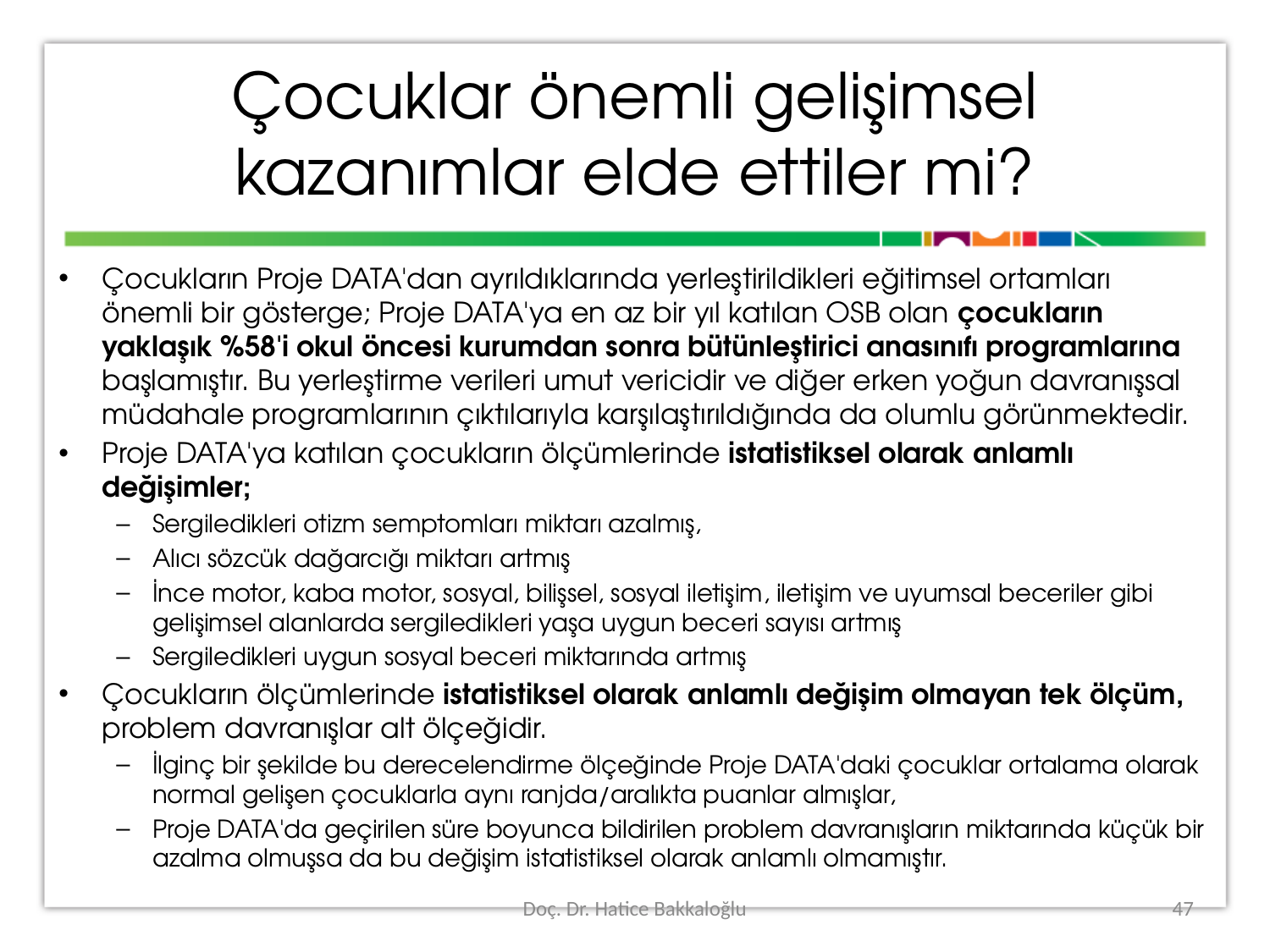

# Çocuklar önemli gelişimsel kazanımlar elde ettiler mi?
Çocukların Proje DATA'dan ayrıldıklarında yerleştirildikleri eğitimsel ortamları önemli bir gösterge; Proje DATA'ya en az bir yıl katılan OSB olan çocukların yaklaşık %58'i okul öncesi kurumdan sonra bütünleştirici anasınıfı programlarına başlamıştır. Bu yerleştirme verileri umut vericidir ve diğer erken yoğun davranışsal müdahale programlarının çıktılarıyla karşılaştırıldığında da olumlu görünmektedir.
Proje DATA'ya katılan çocukların ölçümlerinde istatistiksel olarak anlamlı değişimler;
Sergiledikleri otizm semptomları miktarı azalmış,
Alıcı sözcük dağarcığı miktarı artmış
İnce motor, kaba motor, sosyal, bilişsel, sosyal iletişim, iletişim ve uyumsal beceriler gibi gelişimsel alanlarda sergiledikleri yaşa uygun beceri sayısı artmış
Sergiledikleri uygun sosyal beceri miktarında artmış
Çocukların ölçümlerinde istatistiksel olarak anlamlı değişim olmayan tek ölçüm, problem davranışlar alt ölçeğidir.
İlginç bir şekilde bu derecelendirme ölçeğinde Proje DATA'daki çocuklar ortalama olarak normal gelişen çocuklarla aynı ranjda/aralıkta puanlar almışlar,
Proje DATA'da geçirilen süre boyunca bildirilen problem davranışların miktarında küçük bir azalma olmuşsa da bu değişim istatistiksel olarak anlamlı olmamıştır.

Doç. Dr. Hatice Bakkaloğlu
47